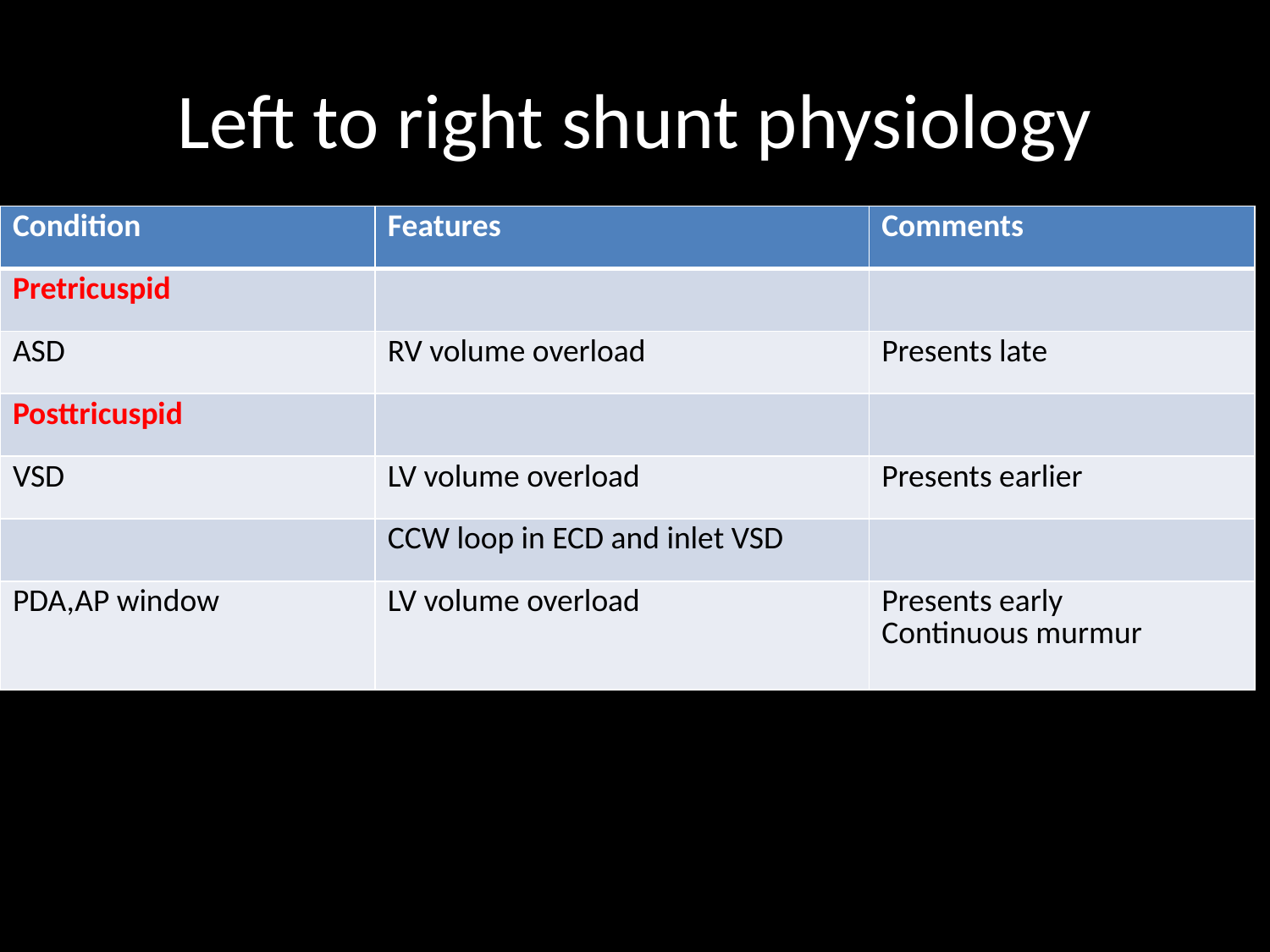

# Left to right shunt physiology
| Condition | Features | Comments |
| --- | --- | --- |
| Pretricuspid |  |  |
| ASD | RV volume overload | Presents late |
| Posttricuspid |  |  |
| VSD | LV volume overload | Presents earlier |
|  | CCW loop in ECD and inlet VSD |  |
| PDA,AP window | LV volume overload | Presents early Continuous murmur |